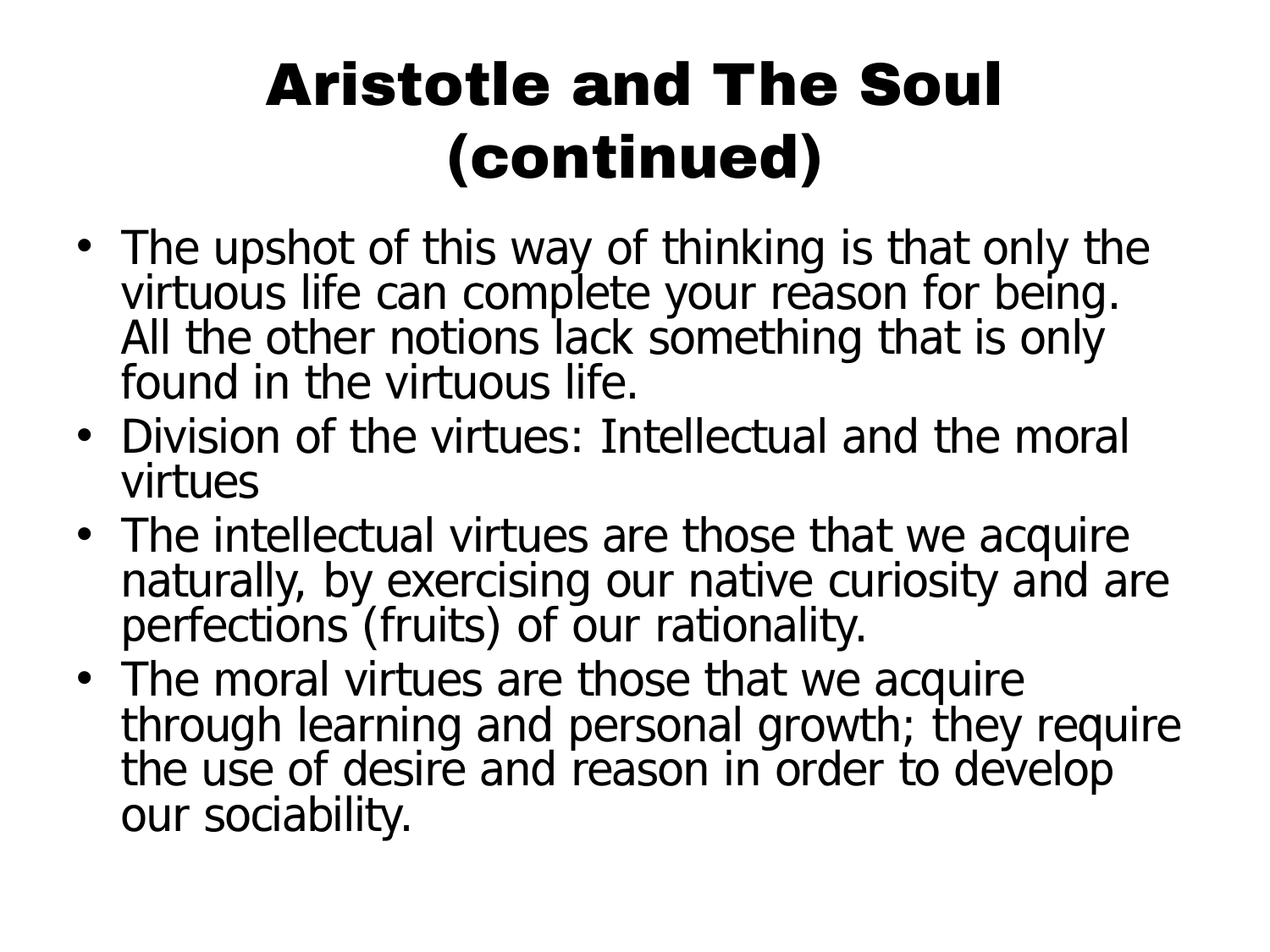

# Aristotle and The Soul (continued)
The upshot of this way of thinking is that only the virtuous life can complete your reason for being.  All the other notions lack something that is only found in the virtuous life.
Division of the virtues: Intellectual and the moral virtues
The intellectual virtues are those that we acquire naturally, by exercising our native curiosity and are perfections (fruits) of our rationality.
The moral virtues are those that we acquire through learning and personal growth; they require the use of desire and reason in order to develop our sociability.